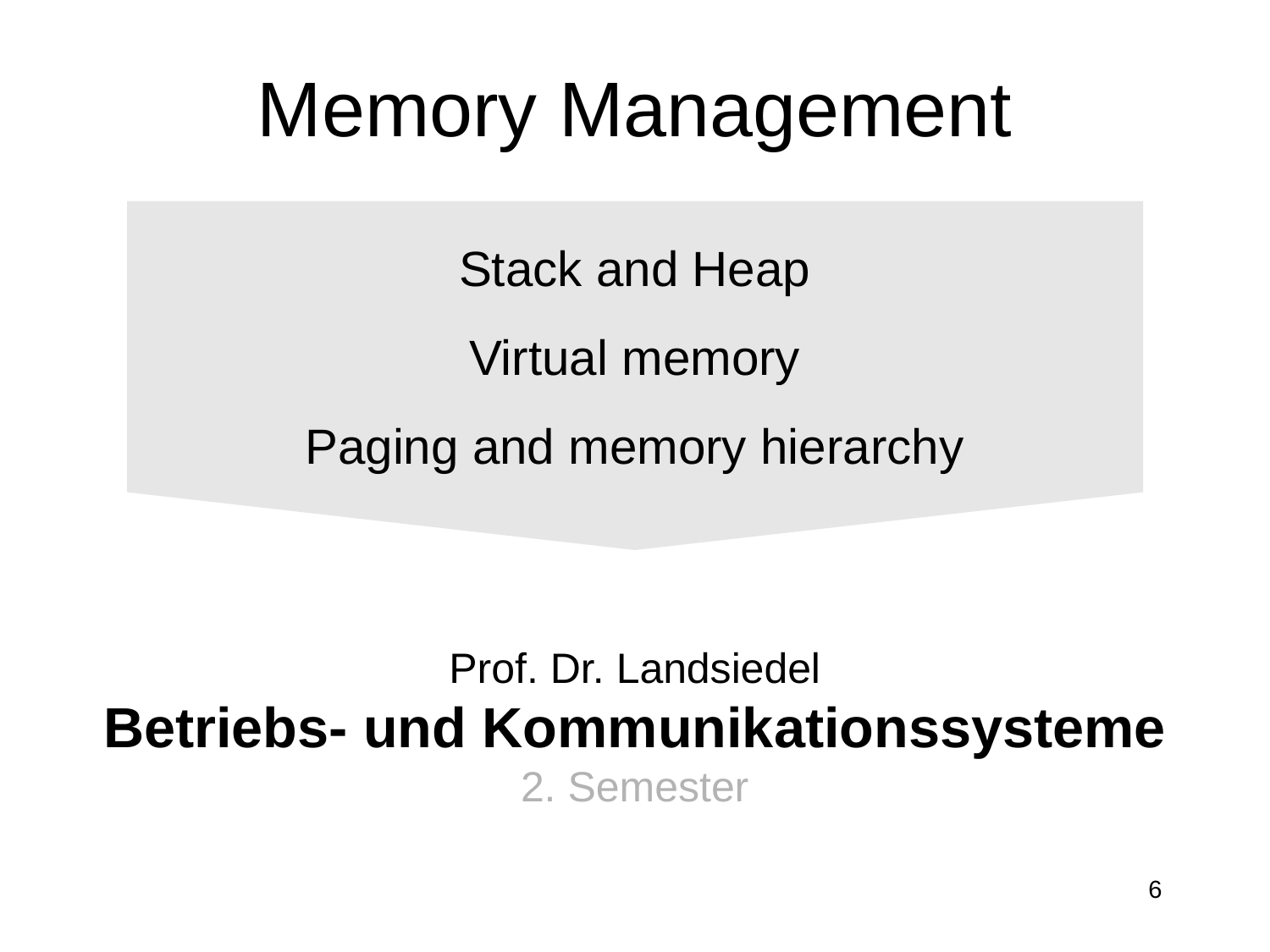

# Memory Management
Stack and Heap
Virtual memory
Paging and memory hierarchy
Prof. Dr. Landsiedel
Betriebs- und Kommunikationssysteme
2. Semester
6